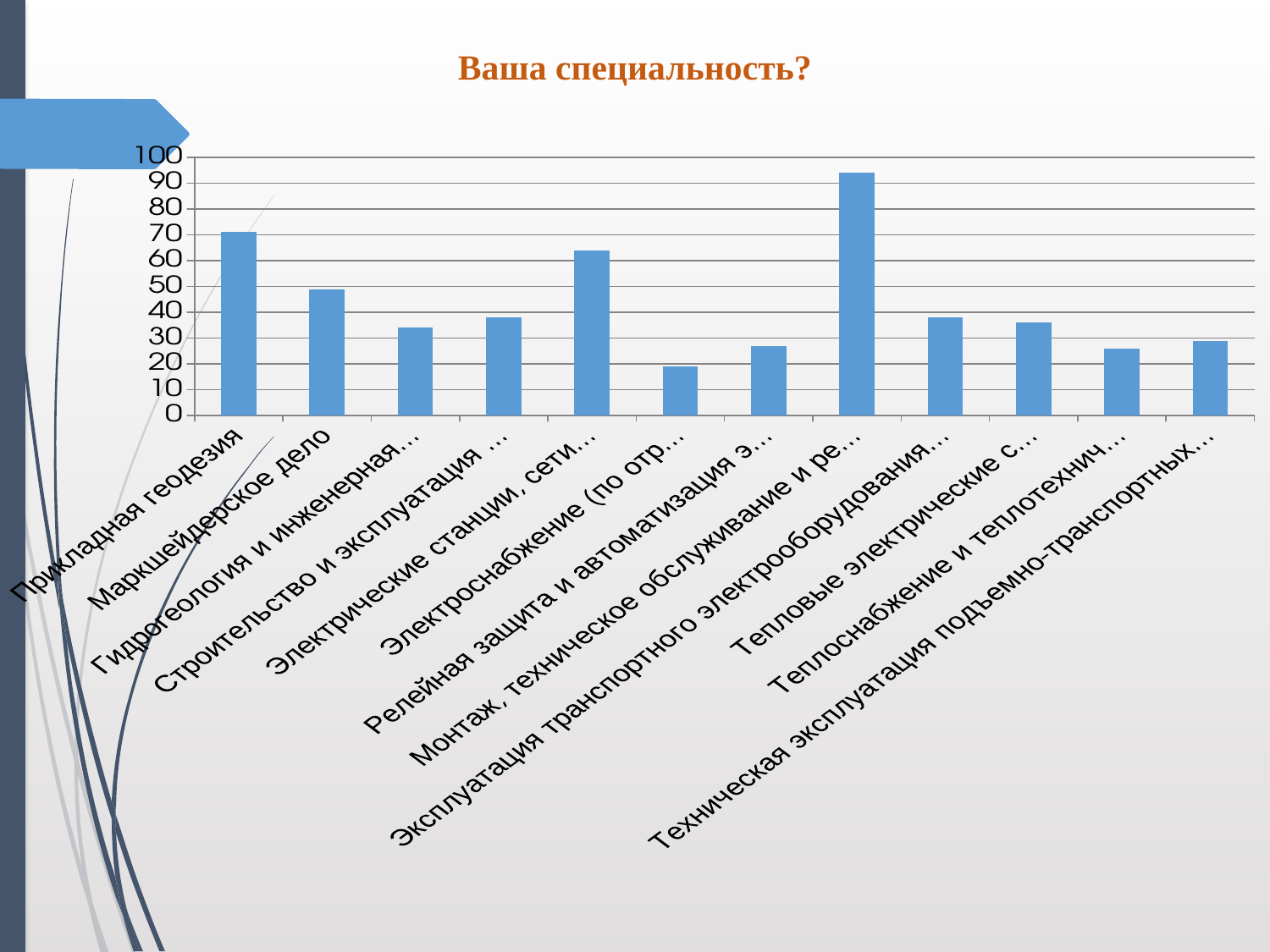

# Ваша специальность?

### Chart

| Category | Специальность |
|---|---|
|  Прикладная геодезия | 71.0 |
|  Маркшейдерское дело | 49.0 |
| Гидрогеология и инженерная геология | 34.0 |
|  Строительство и эксплуатация зданий и сооружений | 38.0 |
| Электрические станции, сети и системы | 64.0 |
| Электроснабжение (по отраслям) | 19.0 |
| Релейная защита и автоматизация электроэнергетических систем | 27.0 |
|  Монтаж, техническое обслуживание и ремонт электронных приборов и устройств | 94.0 |
| Эксплуатация транспортного электрооборудования и автоматики (по видам транспорта, за исключением водного) | 38.0 |
| Тепловые электрические станции | 36.0 |
|  Теплоснабжение и теплотехническое оборудование | 26.0 |
| Техническая эксплуатация подъемно-транспортных, строительных дорожных машин и оборудования (по отраслям) | 29.0 |